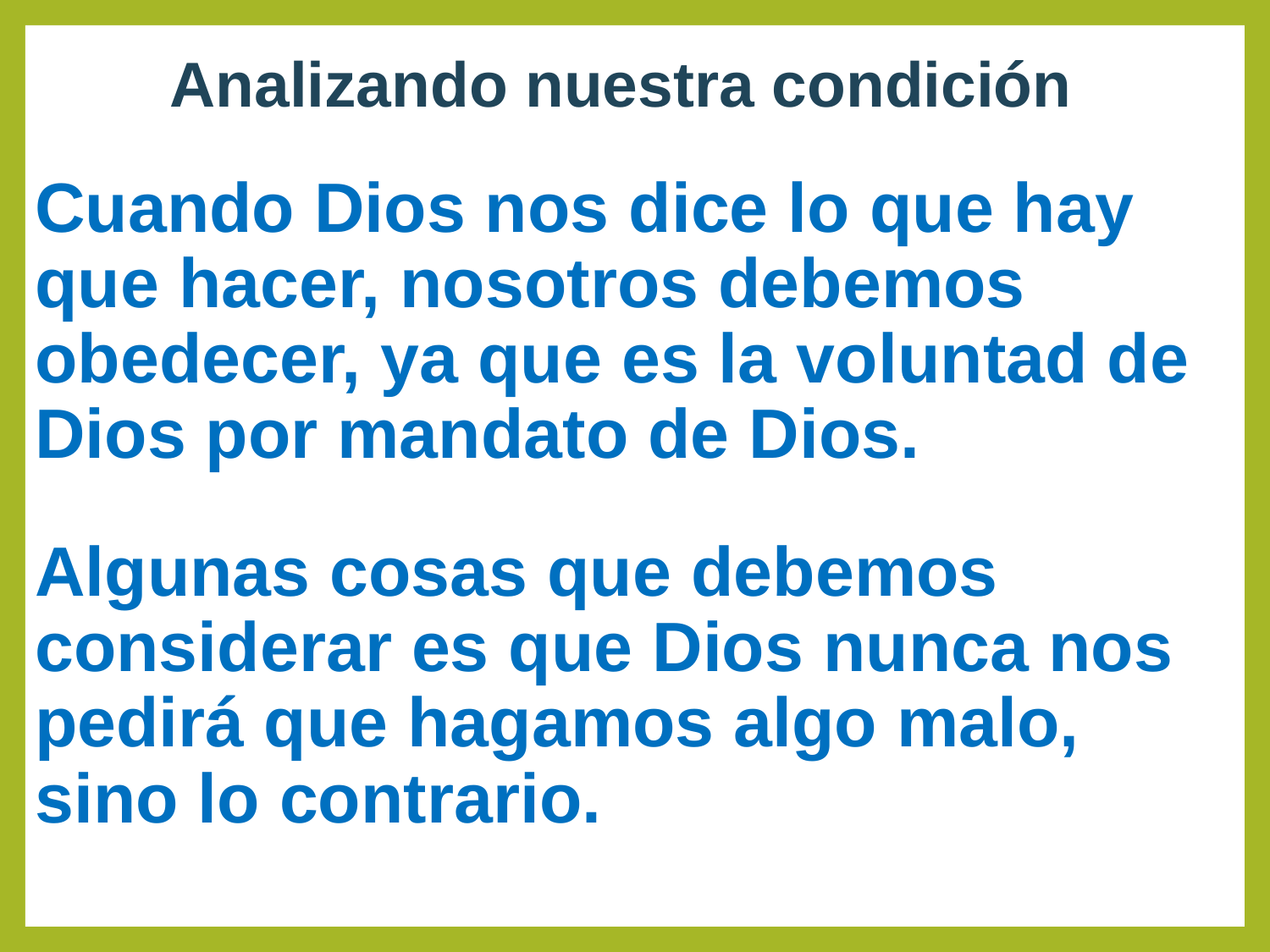

# Analizando nuestra condición
Cuando Dios nos dice lo que hay que hacer, nosotros debemos obedecer, ya que es la voluntad de Dios por mandato de Dios.

Algunas cosas que debemos considerar es que Dios nunca nos pedirá que hagamos algo malo, sino lo contrario.